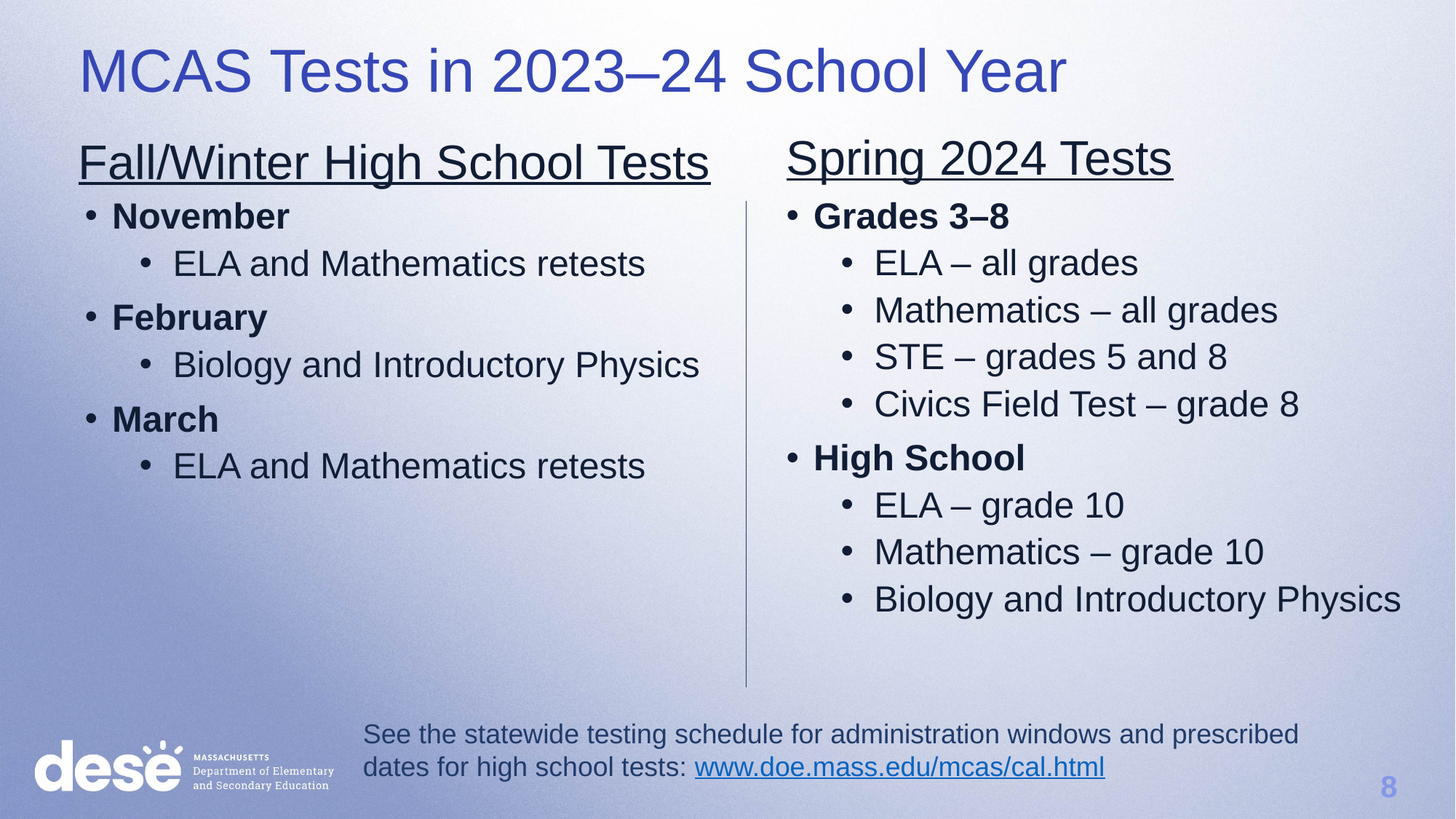

MCAS Tests in 2023–24 School Year
Spring 2024 Tests
Fall/Winter High School Tests
November
ELA and Mathematics retests
February
Biology and Introductory Physics
March
ELA and Mathematics retests

Grades 3–8
ELA – all grades
Mathematics – all grades
STE – grades 5 and 8
Civics Field Test – grade 8
High School
ELA – grade 10
Mathematics – grade 10
Biology and Introductory Physics
See the statewide testing schedule for administration windows and prescribed dates for high school tests: www.doe.mass.edu/mcas/cal.html